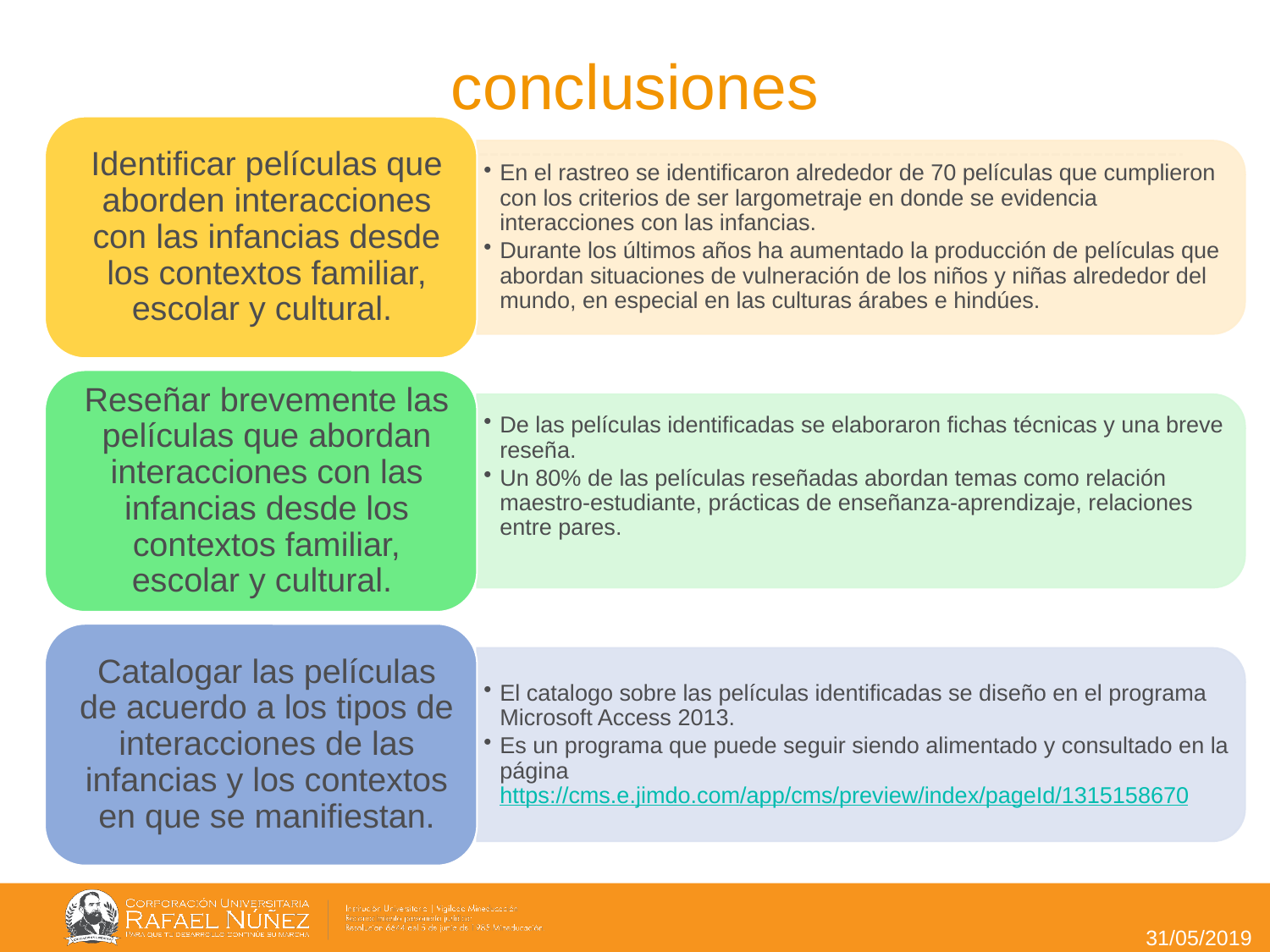

# conclusiones
En el rastreo se identificaron alrededor de 70 películas que cumplieron con los criterios de ser largometraje en donde se evidencia interacciones con las infancias.
Durante los últimos años ha aumentado la producción de películas que abordan situaciones de vulneración de los niños y niñas alrededor del mundo, en especial en las culturas árabes e hindúes.
Identificar películas que aborden interacciones con las infancias desde los contextos familiar, escolar y cultural.
De las películas identificadas se elaboraron fichas técnicas y una breve reseña.
Un 80% de las películas reseñadas abordan temas como relación maestro-estudiante, prácticas de enseñanza-aprendizaje, relaciones entre pares.

Reseñar brevemente las películas que abordan interacciones con las infancias desde los contextos familiar, escolar y cultural.
El catalogo sobre las películas identificadas se diseño en el programa Microsoft Access 2013.
Es un programa que puede seguir siendo alimentado y consultado en la página https://cms.e.jimdo.com/app/cms/preview/index/pageId/1315158670
Catalogar las películas de acuerdo a los tipos de interacciones de las infancias y los contextos en que se manifiestan.